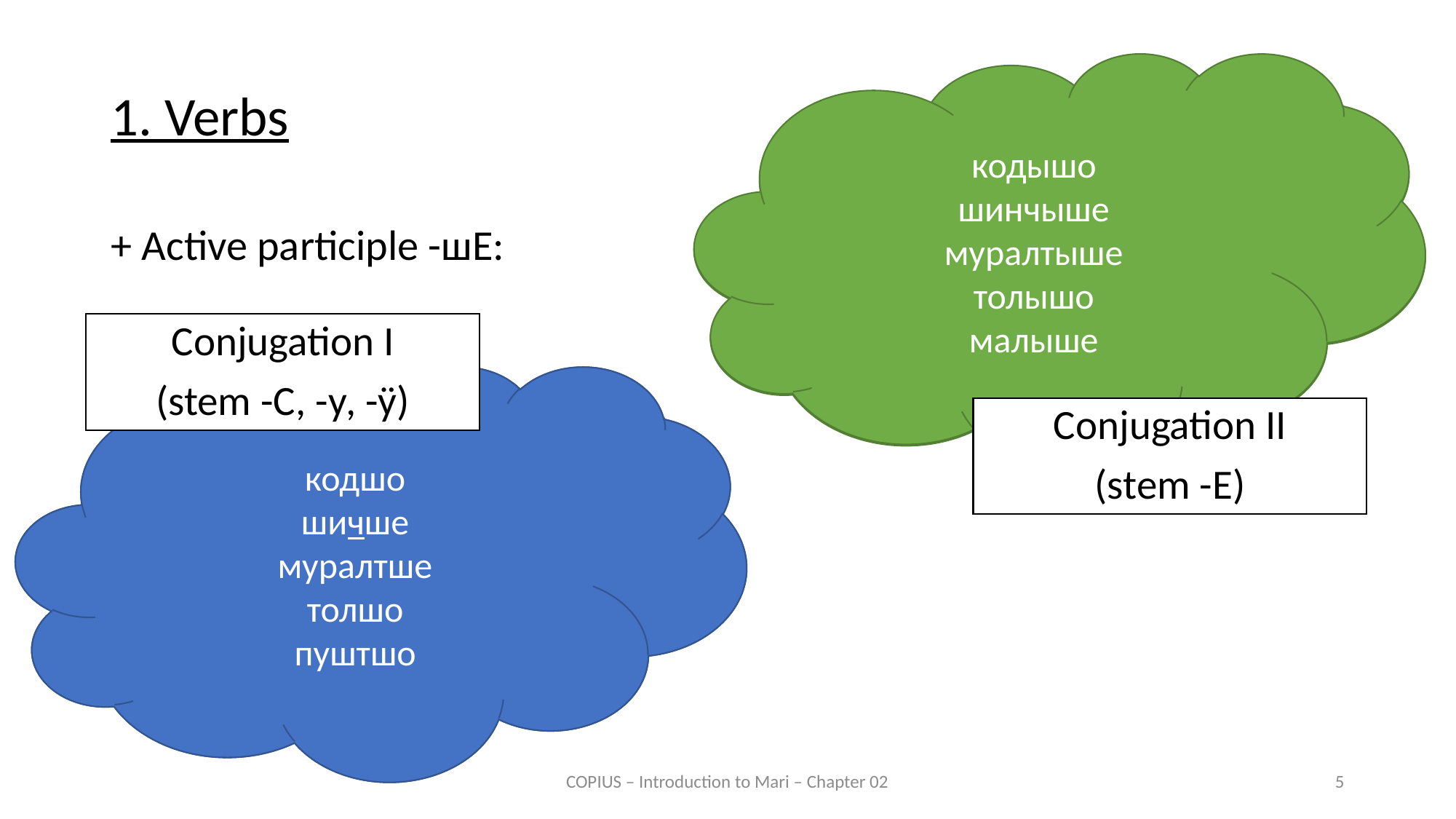

кодышо
шинчыше
муралтыше
толышо
малыше
кодо- ‘to leave sth. swh.’
шинче- ‘to sit’
муралте- ‘to sing a little’
толо- ‘to steal’
мале- ‘to sleep’
1. Verbs

+ Active participle -шЕ:
Conjugation I
(stem -C, -у, -ӱ)
код- ‘to stay’
шинч- ‘to sit down’
муралт- ‘to be sung’
тол- ‘to come’
пушт- ‘to kill’
кодшо
шичше
муралтше
толшо
пуштшо
Conjugation II
(stem -Е)
COPIUS – Introduction to Mari – Chapter 02
5